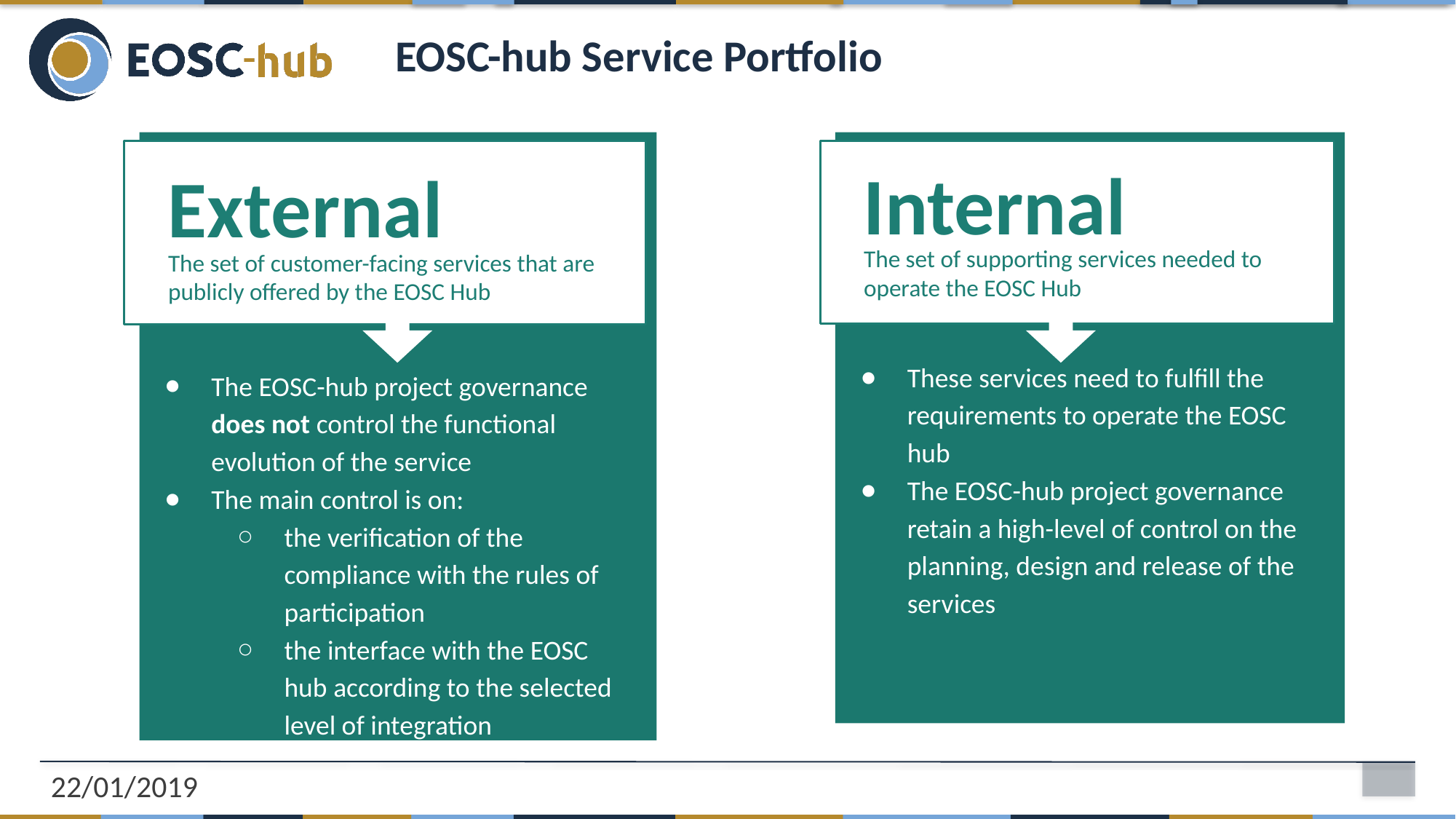

# EOSC-hub Service Portfolio

External
The set of customer-facing services that are publicly offered by the EOSC Hub
The EOSC-hub project governance does not control the functional evolution of the service
The main control is on:
the verification of the compliance with the rules of participation
the interface with the EOSC hub according to the selected level of integration

Internal

The set of supporting services needed to operate the EOSC Hub

These services need to fulfill the requirements to operate the EOSC hub
The EOSC-hub project governance retain a high-level of control on the planning, design and release of the services

22/01/2019